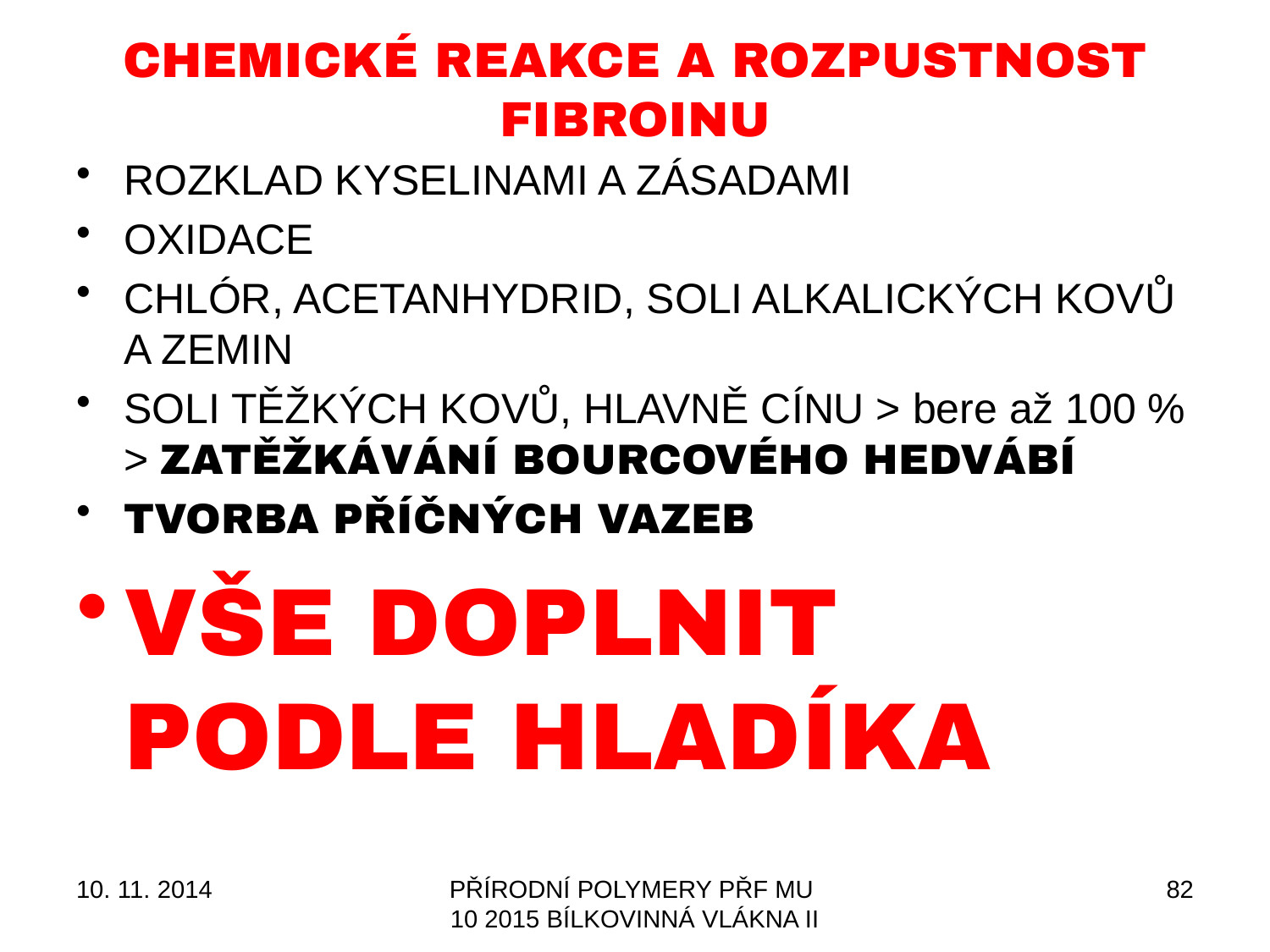

# CHEMICKÉ REAKCE A ROZPUSTNOST FIBROINU
ROZKLAD KYSELINAMI A ZÁSADAMI
OXIDACE
CHLÓR, ACETANHYDRID, SOLI ALKALICKÝCH KOVŮ A ZEMIN
SOLI TĚŽKÝCH KOVŮ, HLAVNĚ CÍNU > bere až 100 % > ZATĚŽKÁVÁNÍ BOURCOVÉHO HEDVÁBÍ
TVORBA PŘÍČNÝCH VAZEB
VŠE DOPLNIT PODLE HLADÍKA
10. 11. 2014
PŘÍRODNÍ POLYMERY PŘF MU  10 2015 BÍLKOVINNÁ VLÁKNA II
82